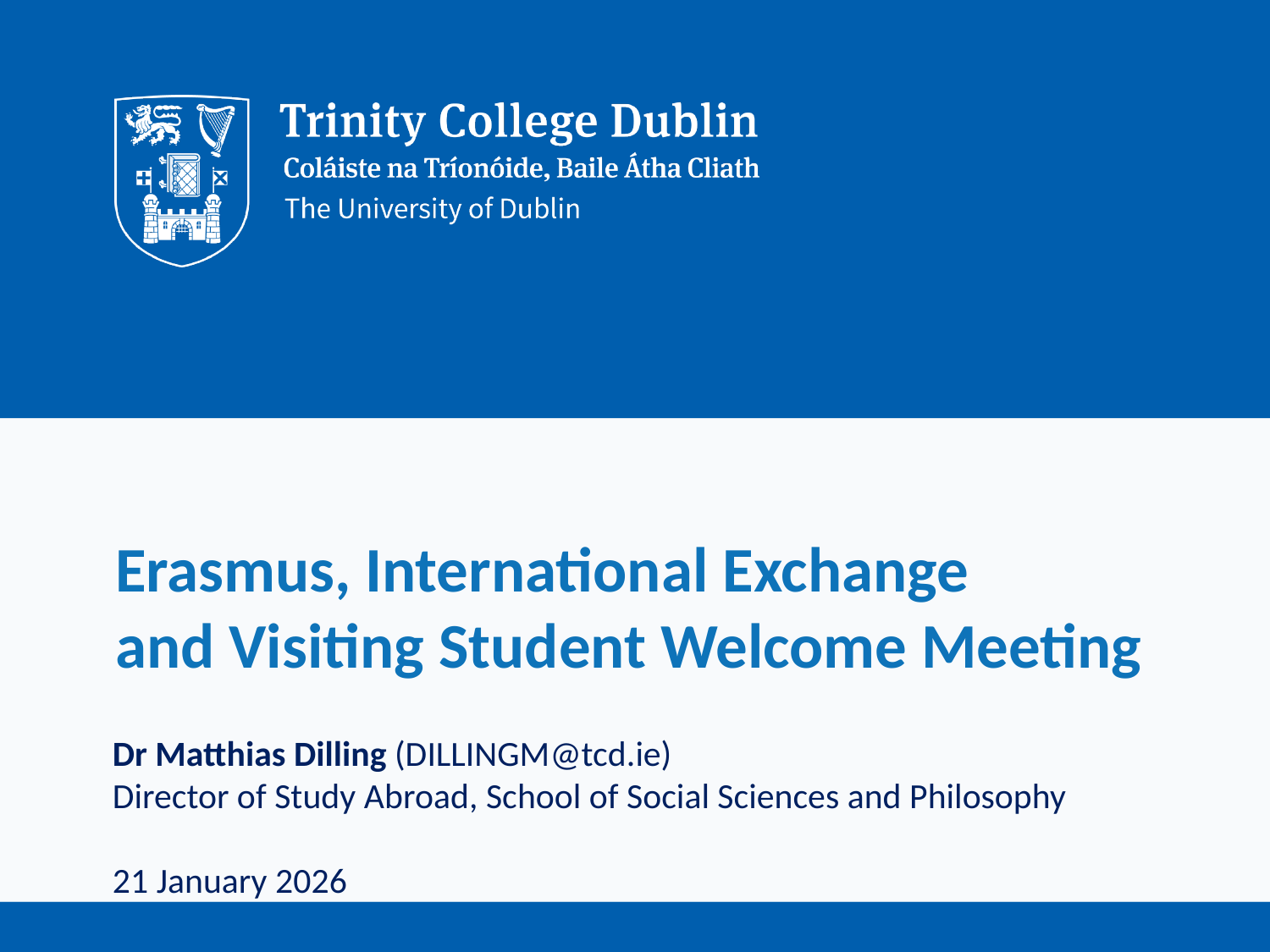

# Erasmus, International Exchange and Visiting Student Welcome Meeting

Dr Matthias Dilling (DILLINGM@tcd.ie)
Director of Study Abroad, School of Social Sciences and Philosophy

21 January 2026